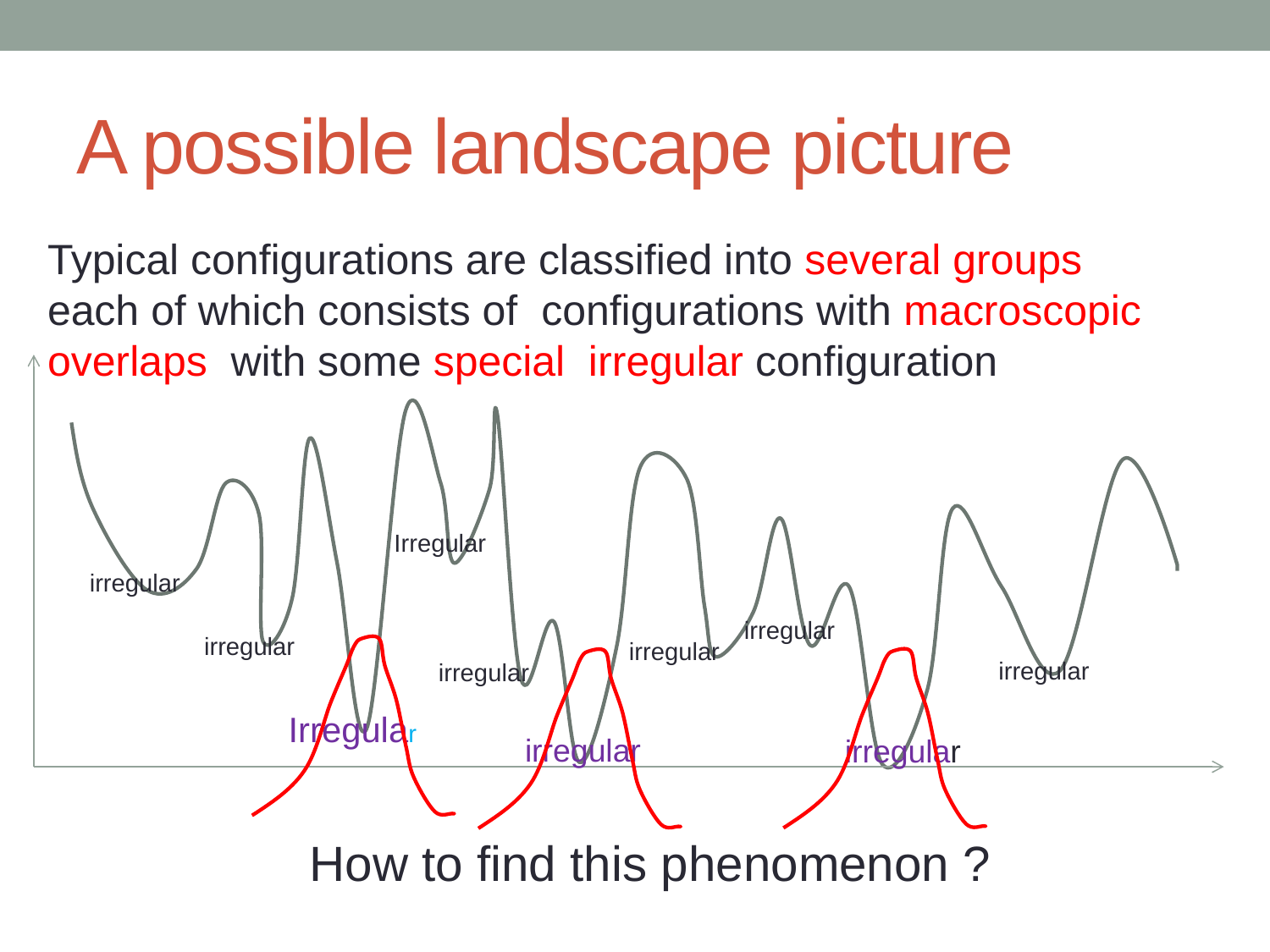

# A possible landscape picture
Typical configurations are classified into several groups each of which consists of  configurations with macroscopic overlaps  with some special  irregular configuration

Irregular
irregular
irregular
irregular
irregular

irregular
irregular
Irregular
irregular
irregular
How to find this phenomenon ?